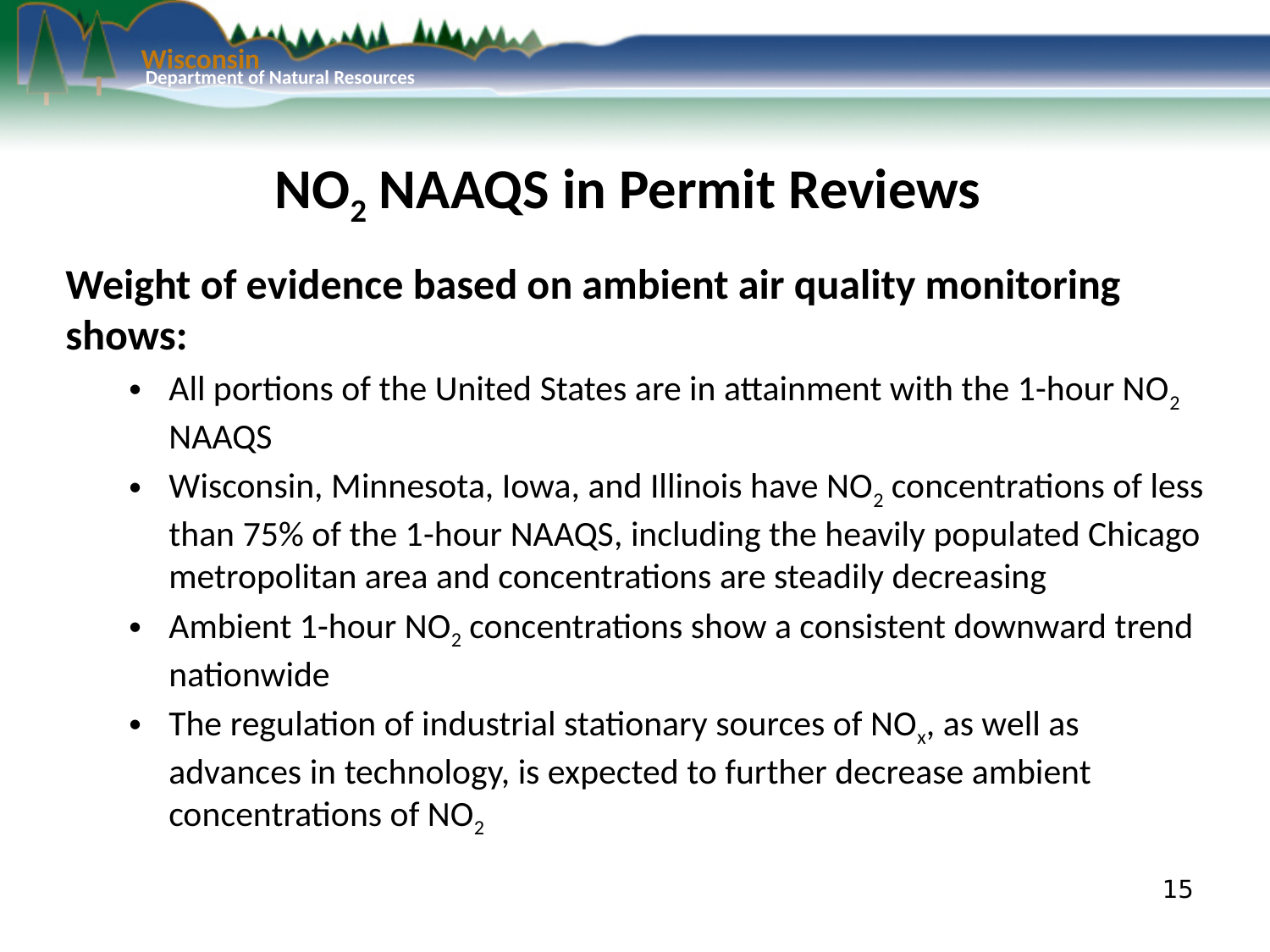

Wisconsin
 Department of Natural Resources
NO2 NAAQS in Permit Reviews
Weight of evidence based on ambient air quality monitoring shows:
All portions of the United States are in attainment with the 1-hour NO2 NAAQS
Wisconsin, Minnesota, Iowa, and Illinois have NO2 concentrations of less than 75% of the 1-hour NAAQS, including the heavily populated Chicago metropolitan area and concentrations are steadily decreasing
Ambient 1-hour NO2 concentrations show a consistent downward trend nationwide
The regulation of industrial stationary sources of NOx, as well as advances in technology, is expected to further decrease ambient concentrations of NO2

15